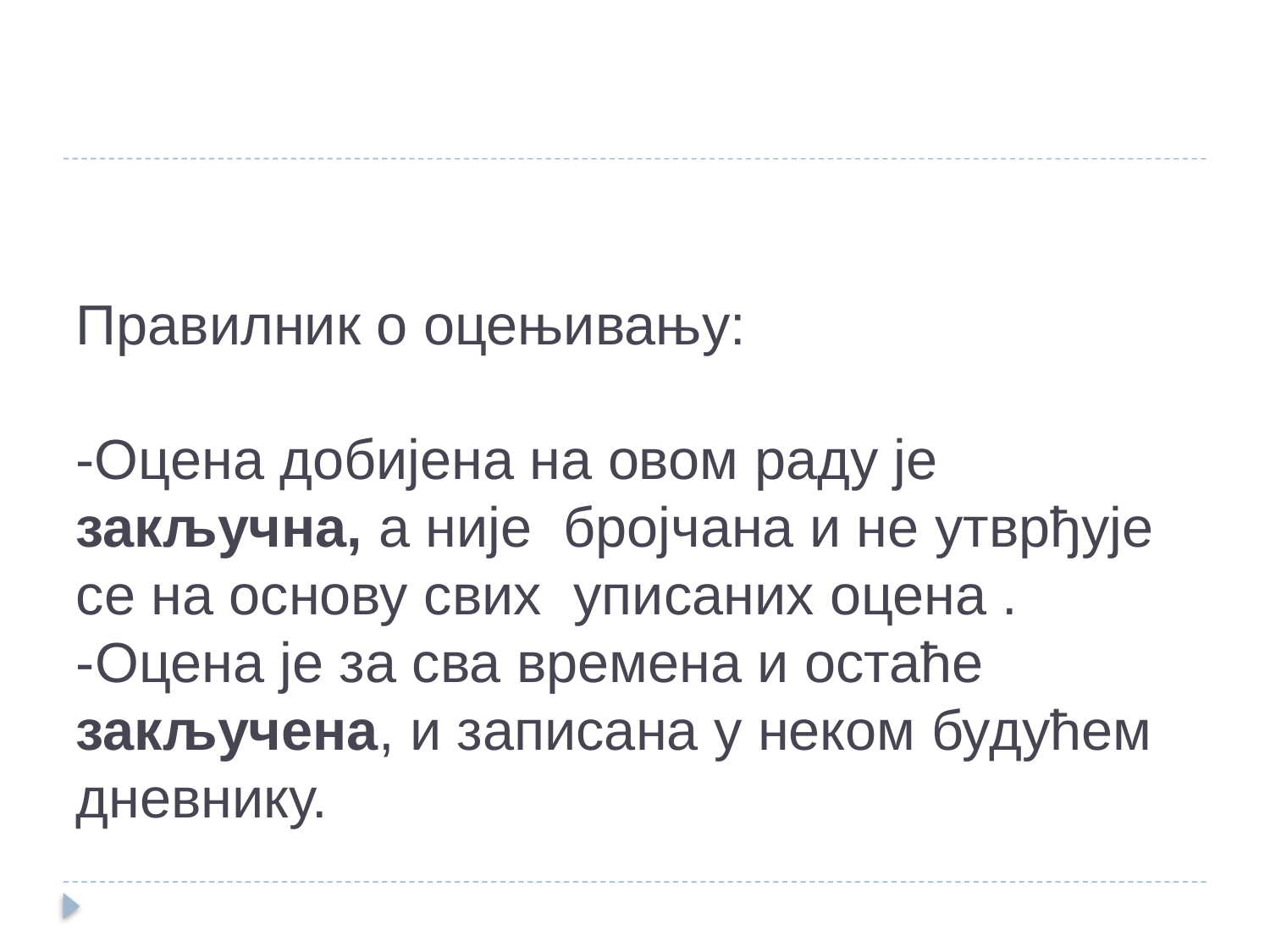

# Правилник о оцењивању: -Оцена добијена на овом раду је закључна, а није  бројчана и не утврђује се на основу свих  уписаних оцена . -Оцена је за сва времена и остаће закључена, и записана у неком будућем дневнику.